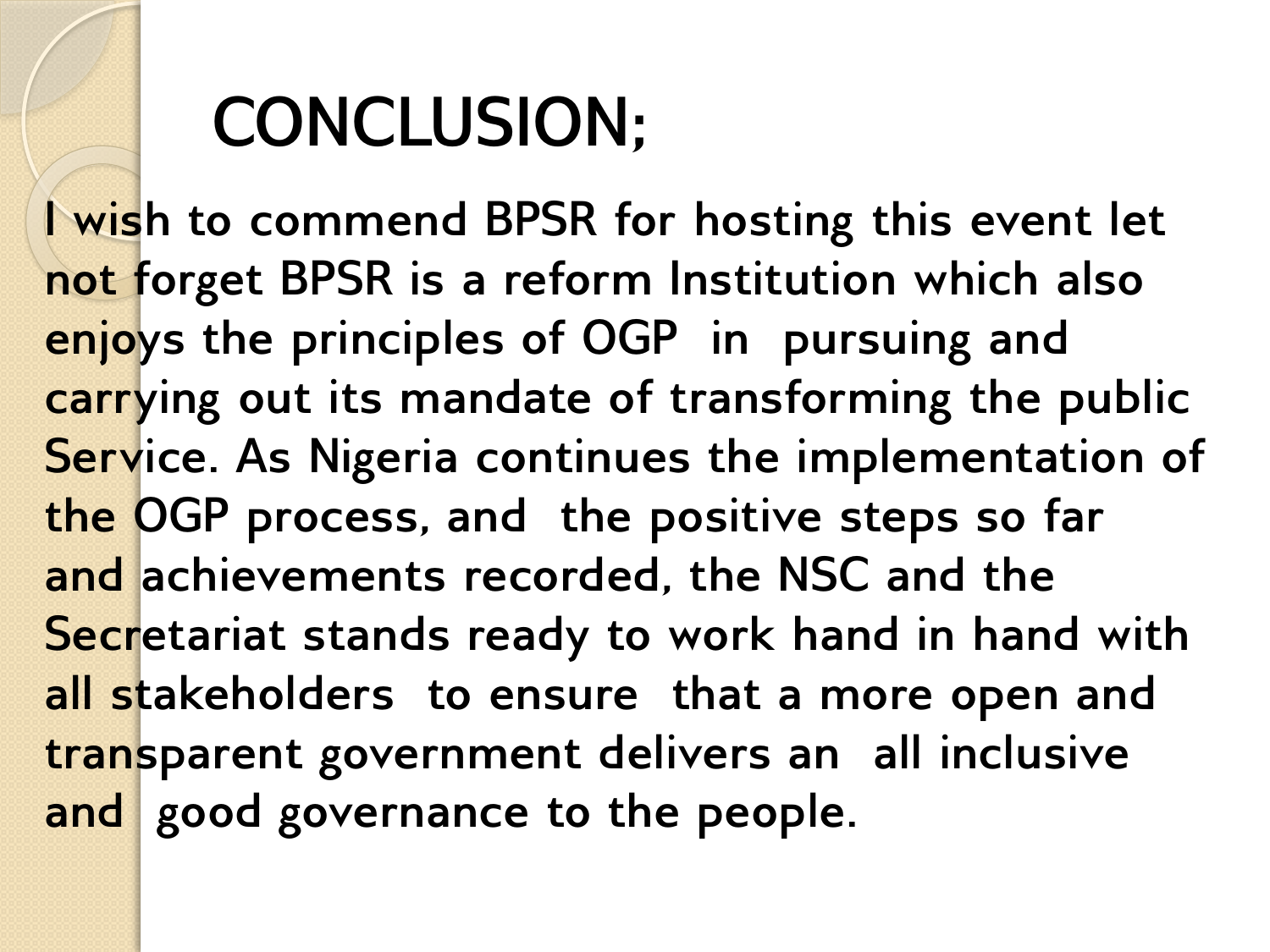

# CONCLUSION;
I wish to commend BPSR for hosting this event let not forget BPSR is a reform Institution which also enjoys the principles of OGP  in  pursuing and carrying out its mandate of transforming the public Service. As Nigeria continues the implementation of the OGP process, and  the positive steps so far  and achievements recorded, the NSC and the Secretariat stands ready to work hand in hand with all stakeholders  to ensure  that a more open and transparent government delivers an  all inclusive  and  good governance to the people.